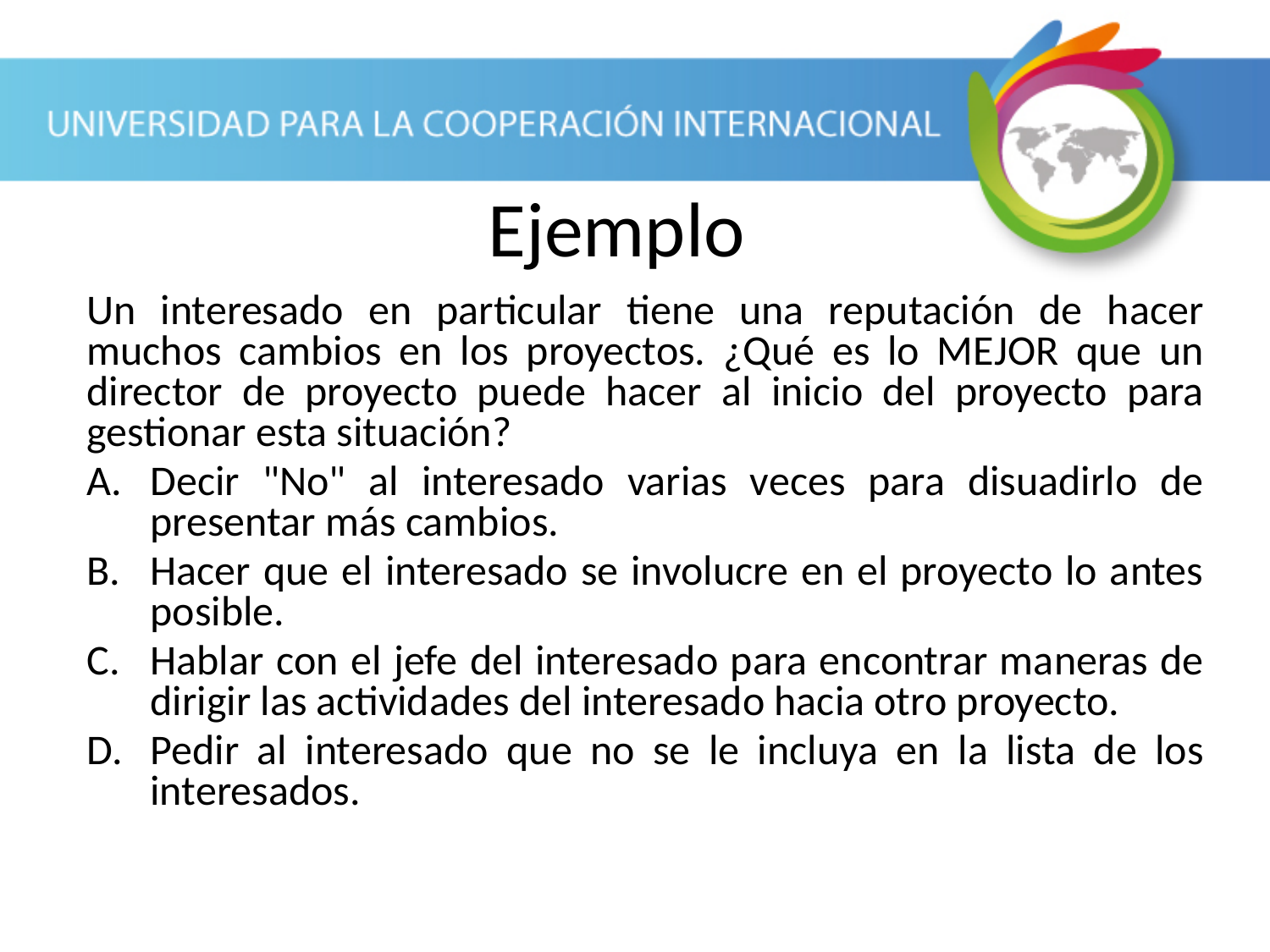

Ejemplo
Un interesado ​​en particular tiene una reputación de hacer muchos cambios en los proyectos. ¿Qué es lo MEJOR que un director de proyecto puede hacer al inicio del proyecto para gestionar esta situación?
Decir "No" al interesado varias veces para disuadirlo de presentar más cambios.
Hacer que el interesado se involucre en el proyecto lo antes posible.
Hablar con el jefe del interesado para encontrar maneras de dirigir las actividades del interesado hacia otro proyecto.
Pedir al interesado ​​que no se le incluya en la lista de los interesados.